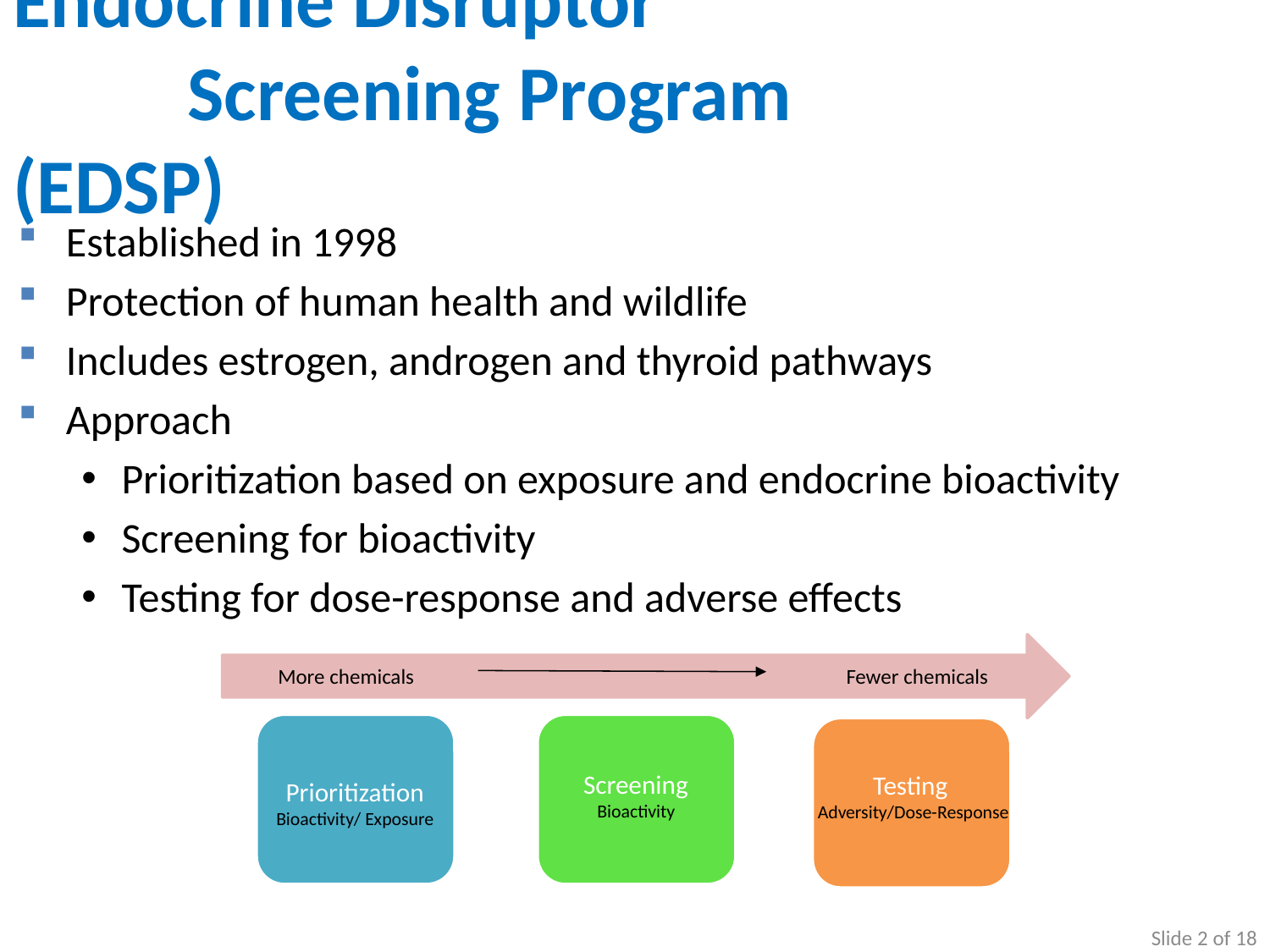

# Endocrine Disruptor                         Screening Program (EDSP)
Established in 1998
Protection of human health and wildlife
Includes estrogen, androgen and thyroid pathways
Approach
Prioritization based on exposure and endocrine bioactivity
Screening for bioactivity
Testing for dose-response and adverse effects

More chemicals
Fewer chemicals

Screening
Bioactivity
Testing
Adversity/Dose-Response
Prioritization
Bioactivity/ Exposure
Slide 2 of 18